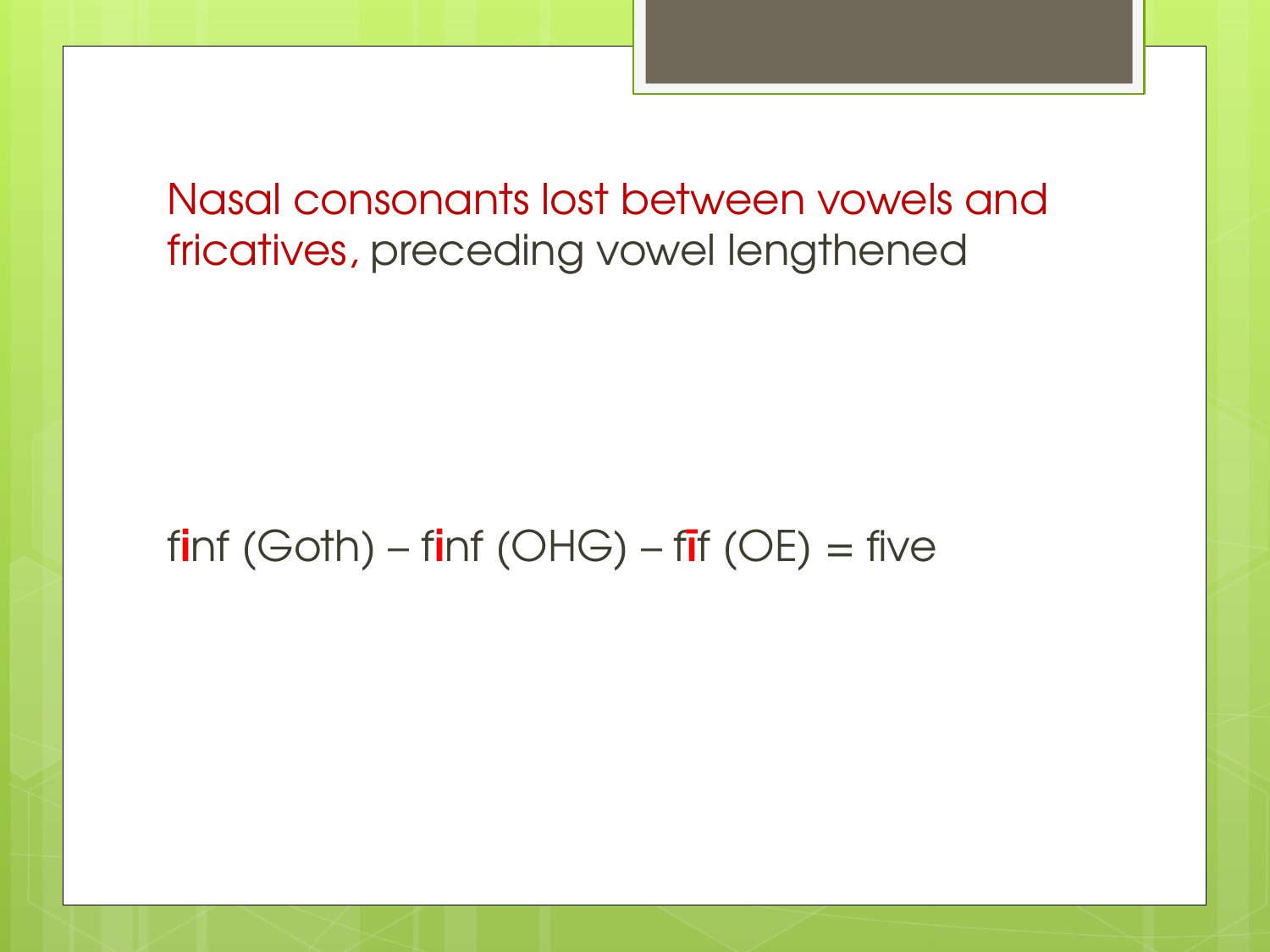

Nasal consonants lost between vowels and fricatives, preceding vowel lengthened

finf (Goth) – finf (OHG) – fīf (OE) = five